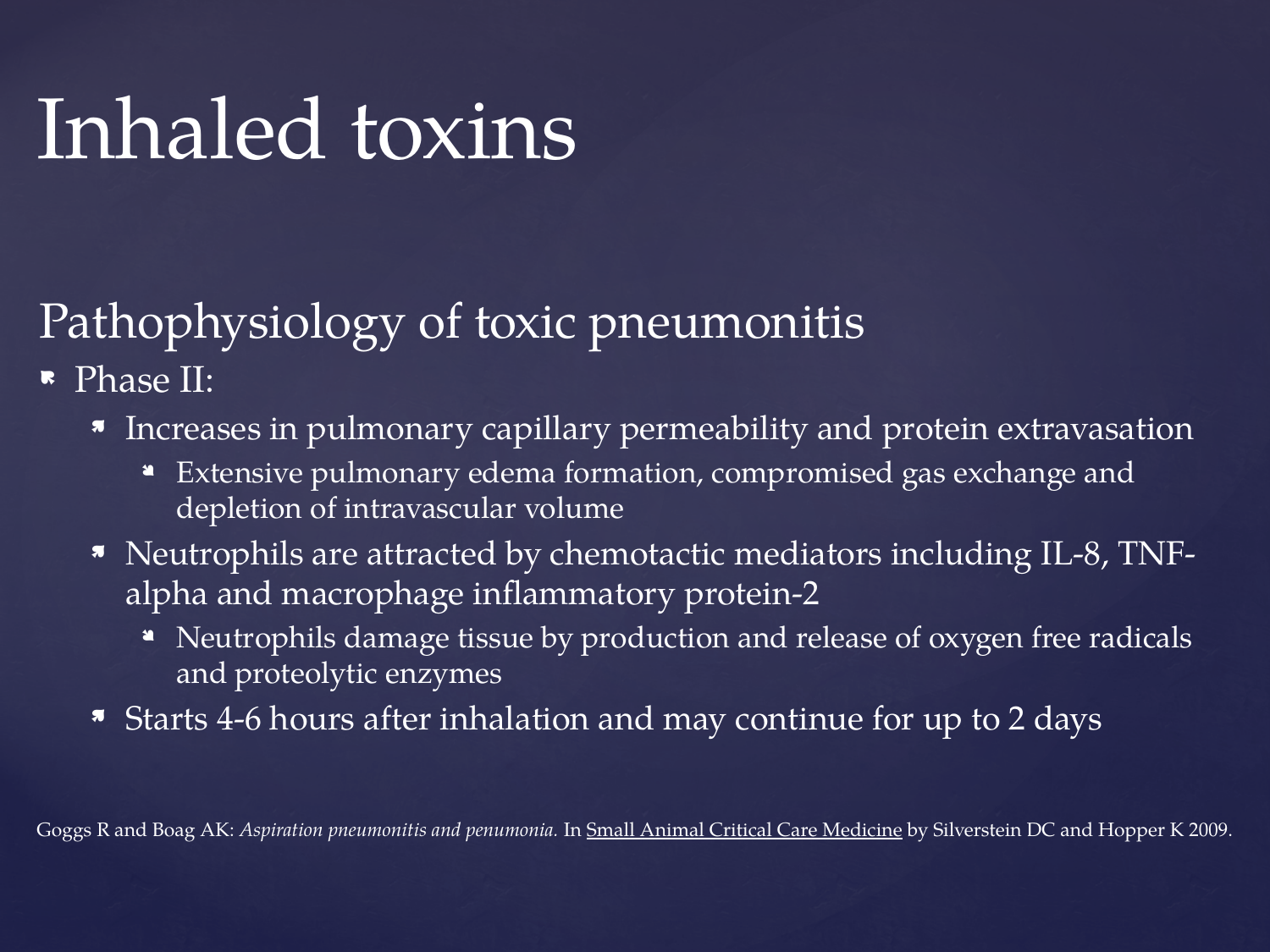

# Inhaled toxins
Pathophysiology of toxic pneumonitis
Phase II:
Increases in pulmonary capillary permeability and protein extravasation
Extensive pulmonary edema formation, compromised gas exchange and depletion of intravascular volume
Neutrophils are attracted by chemotactic mediators including IL-8, TNF-alpha and macrophage inflammatory protein-2
Neutrophils damage tissue by production and release of oxygen free radicals and proteolytic enzymes
Starts 4-6 hours after inhalation and may continue for up to 2 days

Goggs R and Boag AK: Aspiration pneumonitis and penumonia. In Small Animal Critical Care Medicine by Silverstein DC and Hopper K 2009.